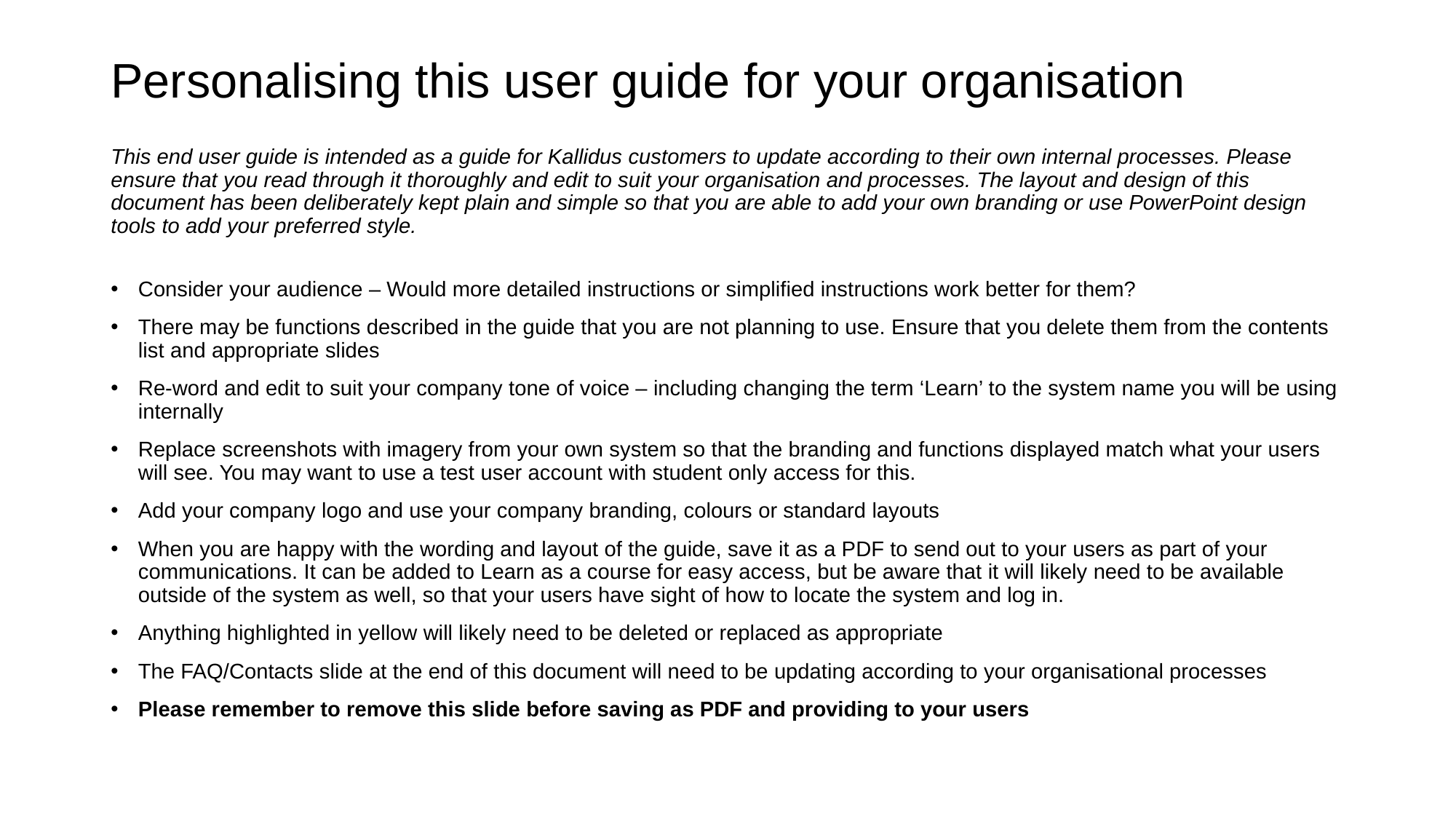

# Personalising this user guide for your organisation
This end user guide is intended as a guide for Kallidus customers to update according to their own internal processes. Please ensure that you read through it thoroughly and edit to suit your organisation and processes. The layout and design of this document has been deliberately kept plain and simple so that you are able to add your own branding or use PowerPoint design tools to add your preferred style.
Consider your audience – Would more detailed instructions or simplified instructions work better for them?
There may be functions described in the guide that you are not planning to use. Ensure that you delete them from the contents list and appropriate slides
Re-word and edit to suit your company tone of voice – including changing the term ‘Learn’ to the system name you will be using internally
Replace screenshots with imagery from your own system so that the branding and functions displayed match what your users will see. You may want to use a test user account with student only access for this.
Add your company logo and use your company branding, colours or standard layouts
When you are happy with the wording and layout of the guide, save it as a PDF to send out to your users as part of your communications. It can be added to Learn as a course for easy access, but be aware that it will likely need to be available outside of the system as well, so that your users have sight of how to locate the system and log in.
Anything highlighted in yellow will likely need to be deleted or replaced as appropriate
The FAQ/Contacts slide at the end of this document will need to be updating according to your organisational processes
Please remember to remove this slide before saving as PDF and providing to your users